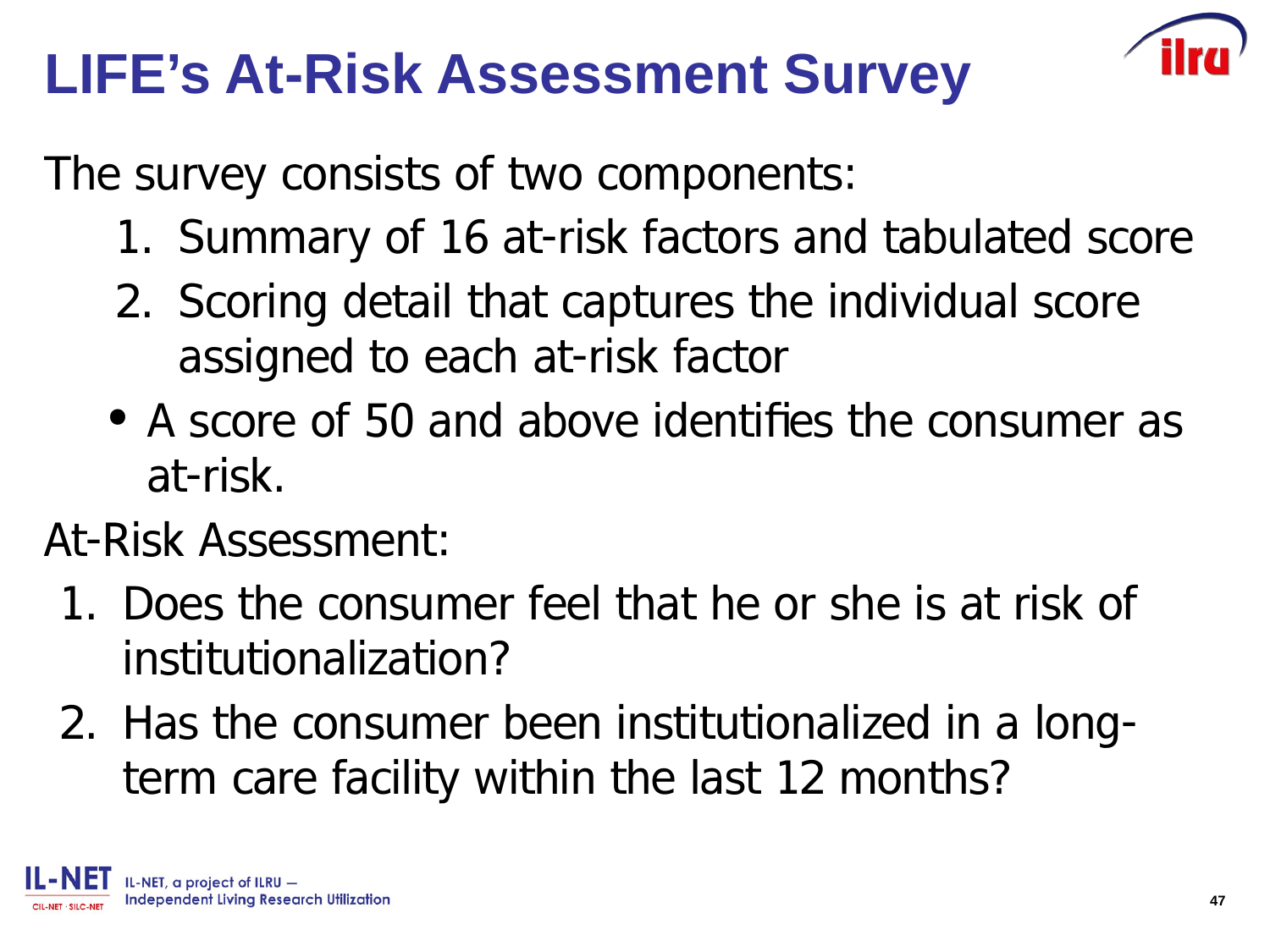

# LIFE’s At-Risk Assessment Survey
The survey consists of two components:
Summary of 16 at-risk factors and tabulated score
Scoring detail that captures the individual score assigned to each at-risk factor
A score of 50 and above identifies the consumer as at-risk.
At-Risk Assessment:
Does the consumer feel that he or she is at risk of institutionalization?
Has the consumer been institutionalized in a long-term care facility within the last 12 months?